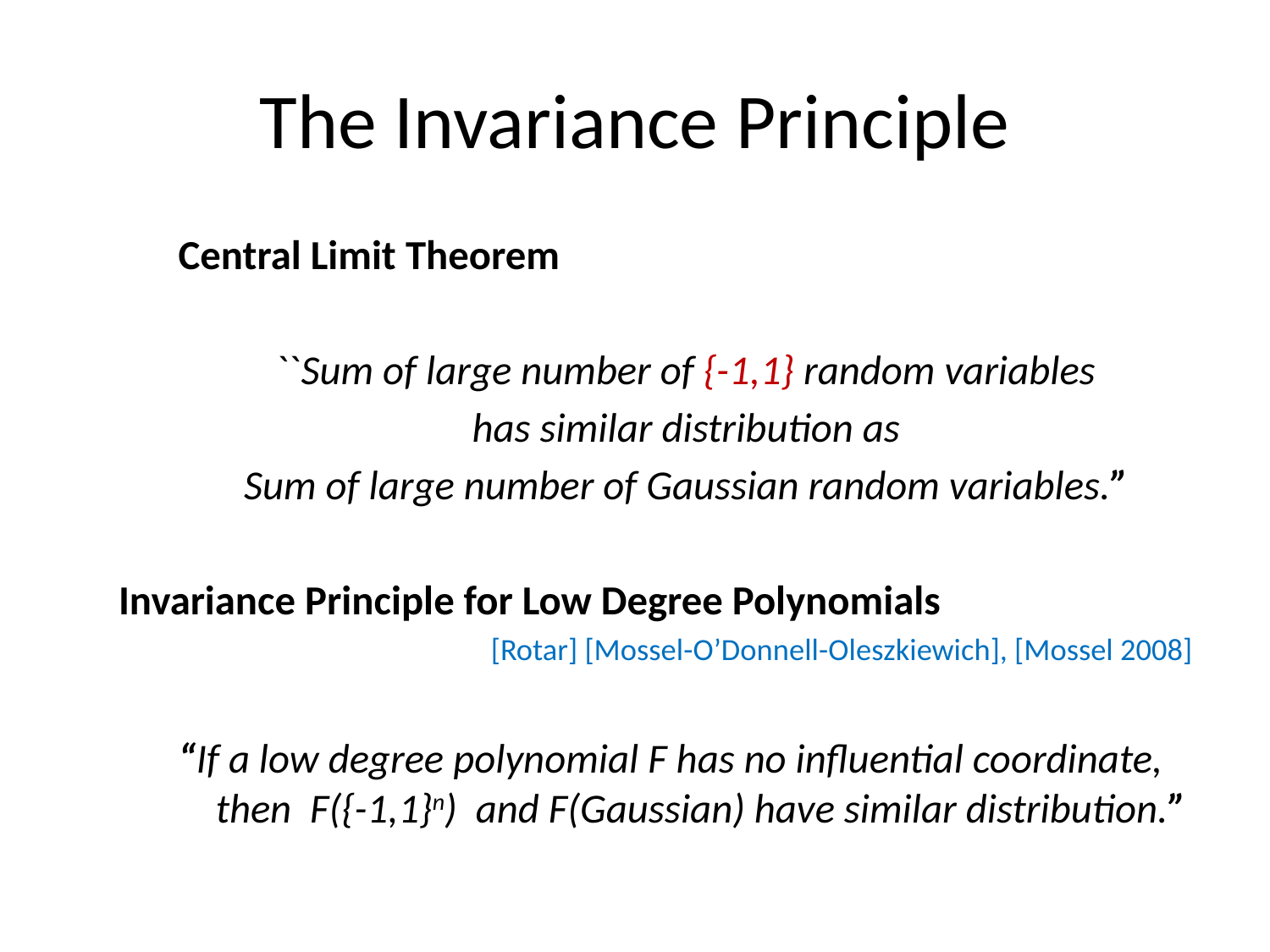

# The Invariance Principle
Central Limit Theorem

``Sum of large number of {-1,1} random variables
has similar distribution as
Sum of large number of Gaussian random variables.”

Invariance Principle for Low Degree Polynomials
[Rotar] [Mossel-O’Donnell-Oleszkiewich], [Mossel 2008]

“If a low degree polynomial F has no influential coordinate, then  F({-1,1}n)  and F(Gaussian) have similar distribution.”